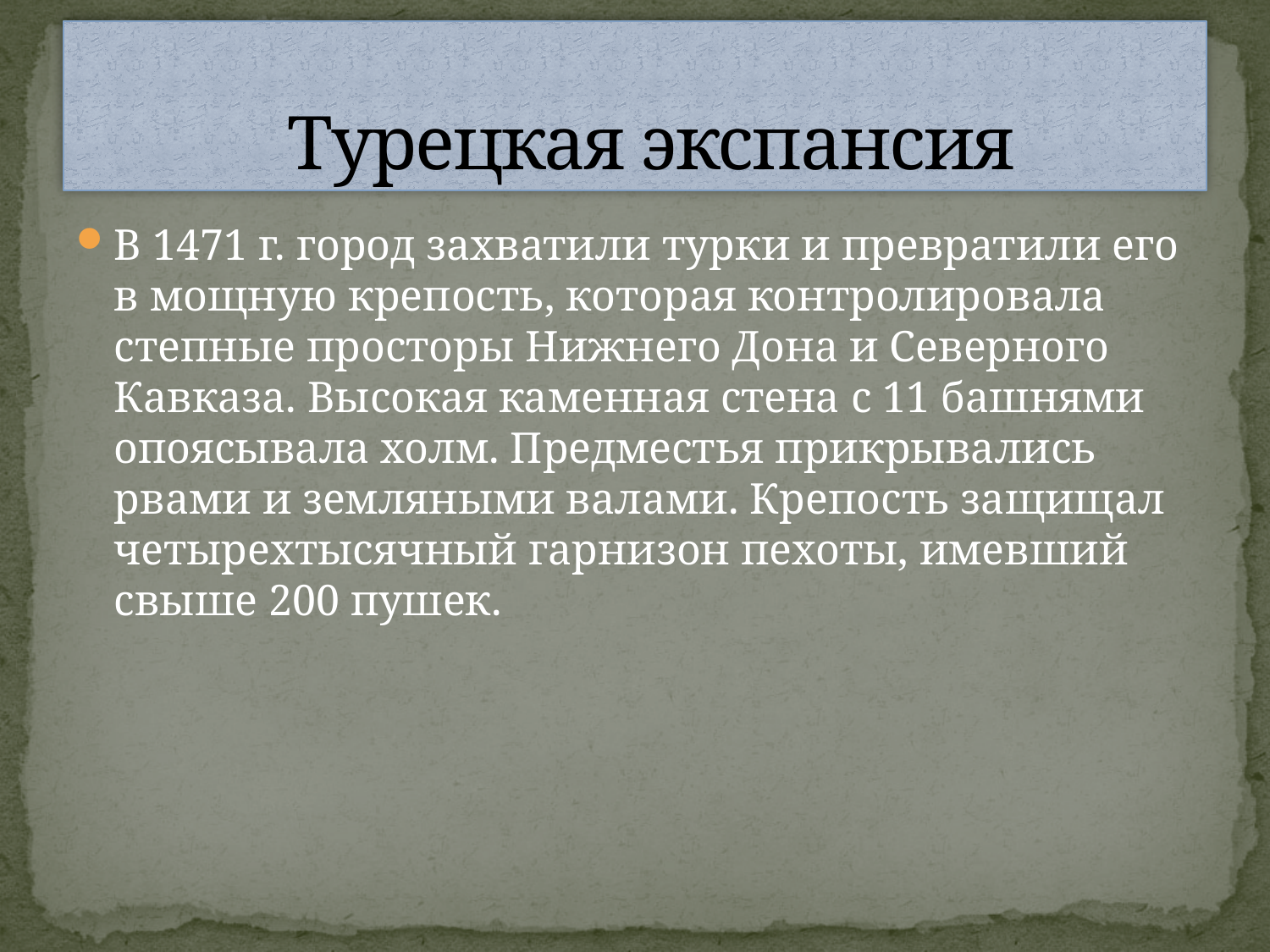

# Турецкая экспансия
В 1471 г. город захватили турки и превратили его в мощную крепость, которая контролировала степные просторы Нижнего Дона и Северного Кавказа. Высокая каменная стена с 11 башнями опоясывала холм. Предместья прикрывались рвами и земляными валами. Крепость защищал четырехтысячный гарнизон пехоты, имевший свыше 200 пушек.